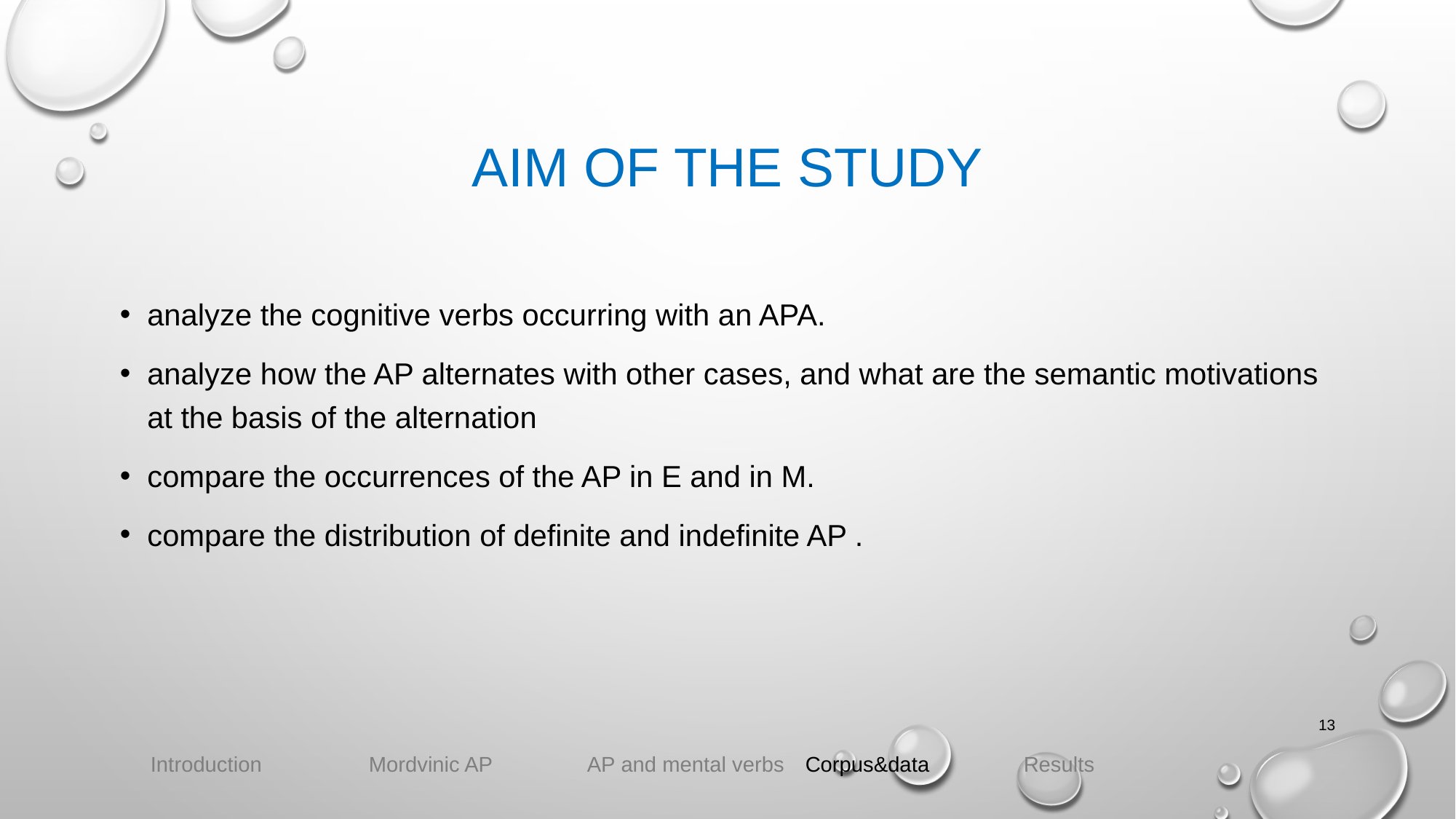

# AIM OF THE STUDY
analyze the cognitive verbs occurring with an APA.
analyze how the AP alternates with other cases, and what are the semantic motivations at the basis of the alternation
compare the occurrences of the AP in E and in M.
compare the distribution of definite and indefinite AP .

13
Introduction	Mordvinic AP 	AP and mental verbs 	Corpus&data 	Results